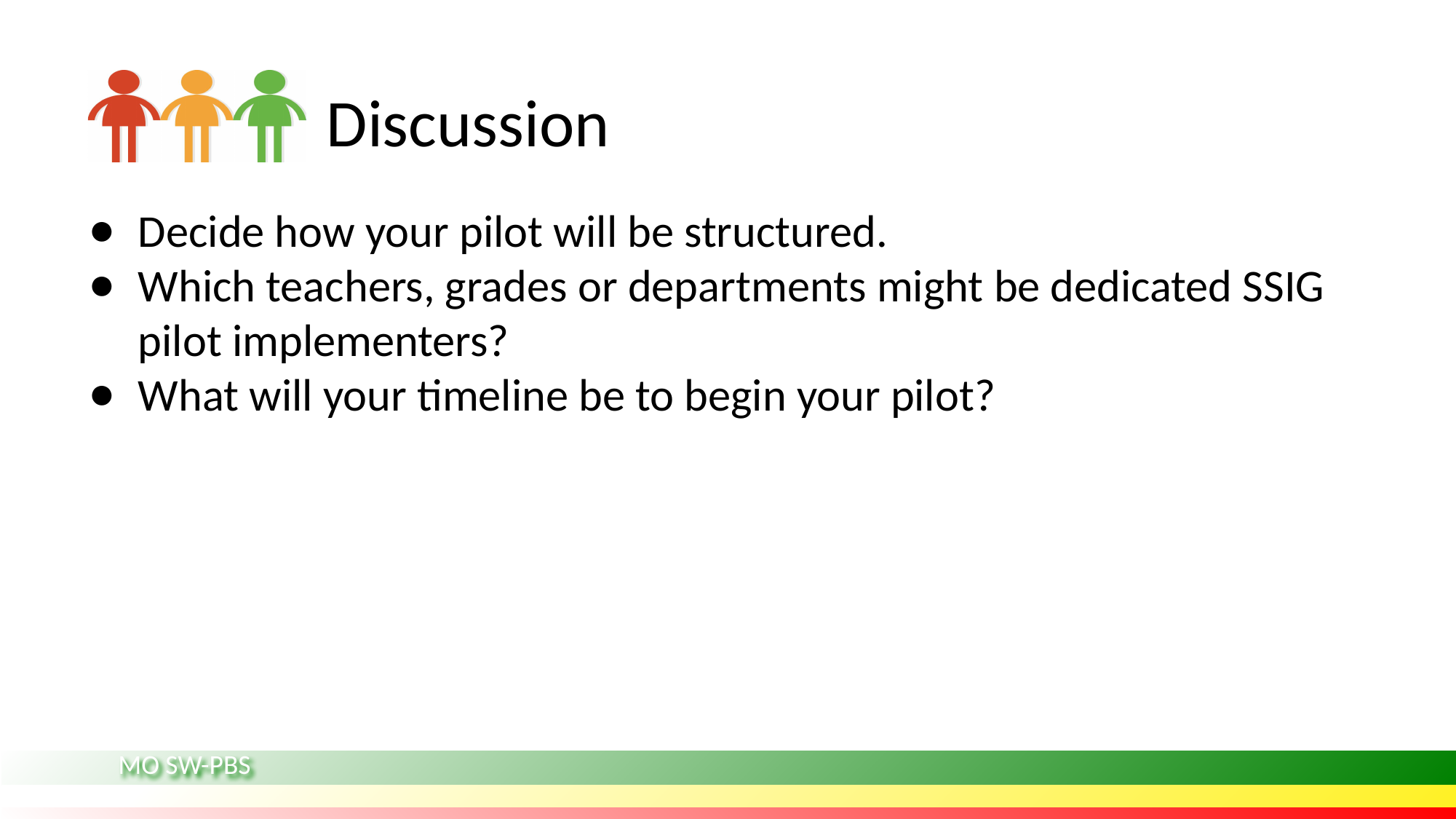

# Discussion
Decide how your pilot will be structured.
Which teachers, grades or departments might be dedicated SSIG pilot implementers?
What will your timeline be to begin your pilot?